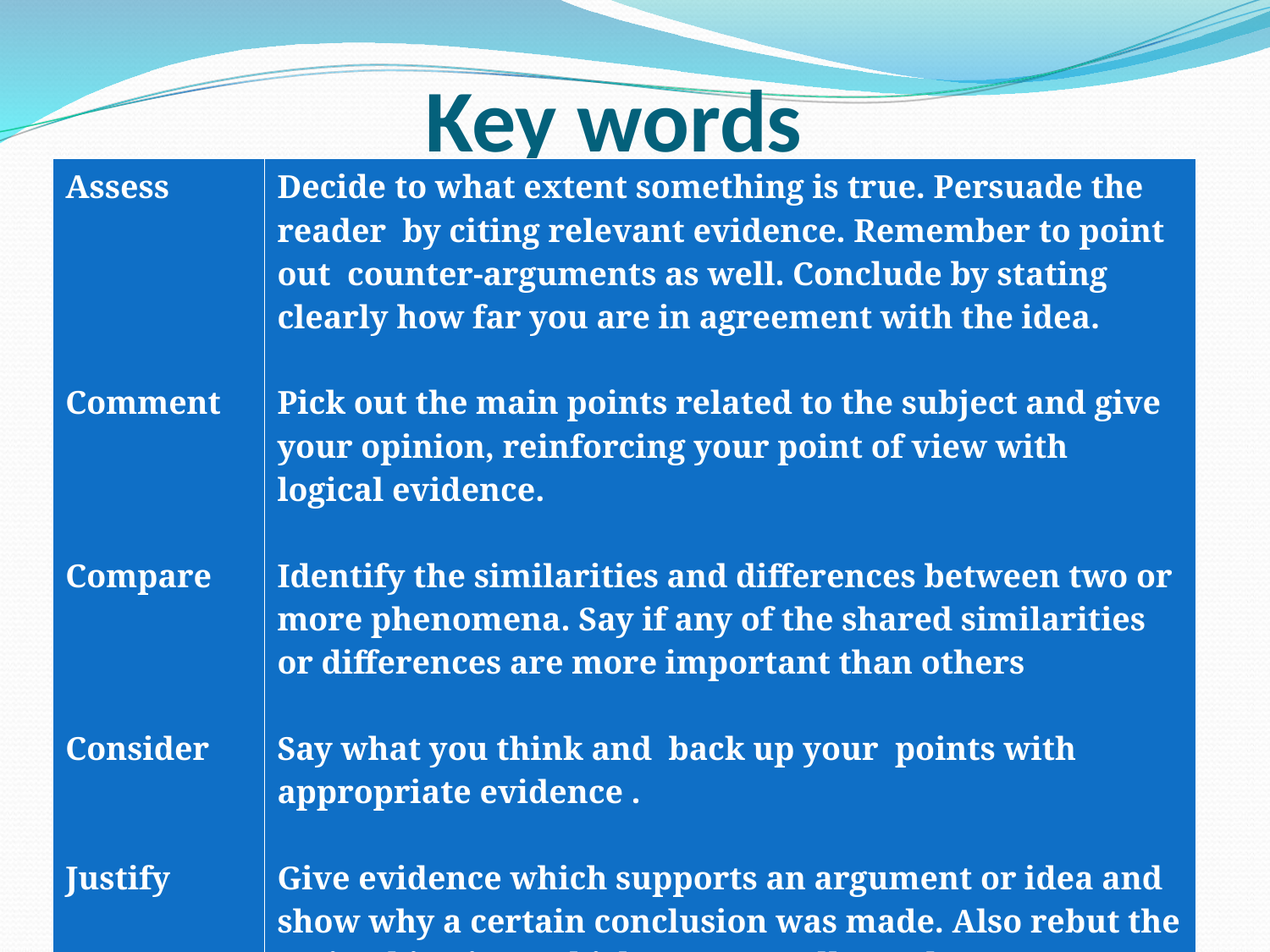

# Key words
| Assess Comment Compare Consider Justify | Decide to what extent something is true. Persuade the reader by citing relevant evidence. Remember to point out counter-arguments as well. Conclude by stating clearly how far you are in agreement with the idea. Pick out the main points related to the subject and give your opinion, reinforcing your point of view with logical evidence. Identify the similarities and differences between two or more phenomena. Say if any of the shared similarities or differences are more important than others Say what you think and back up your points with appropriate evidence . Give evidence which supports an argument or idea and show why a certain conclusion was made. Also rebut the main objections which are normally made. |
| --- | --- |